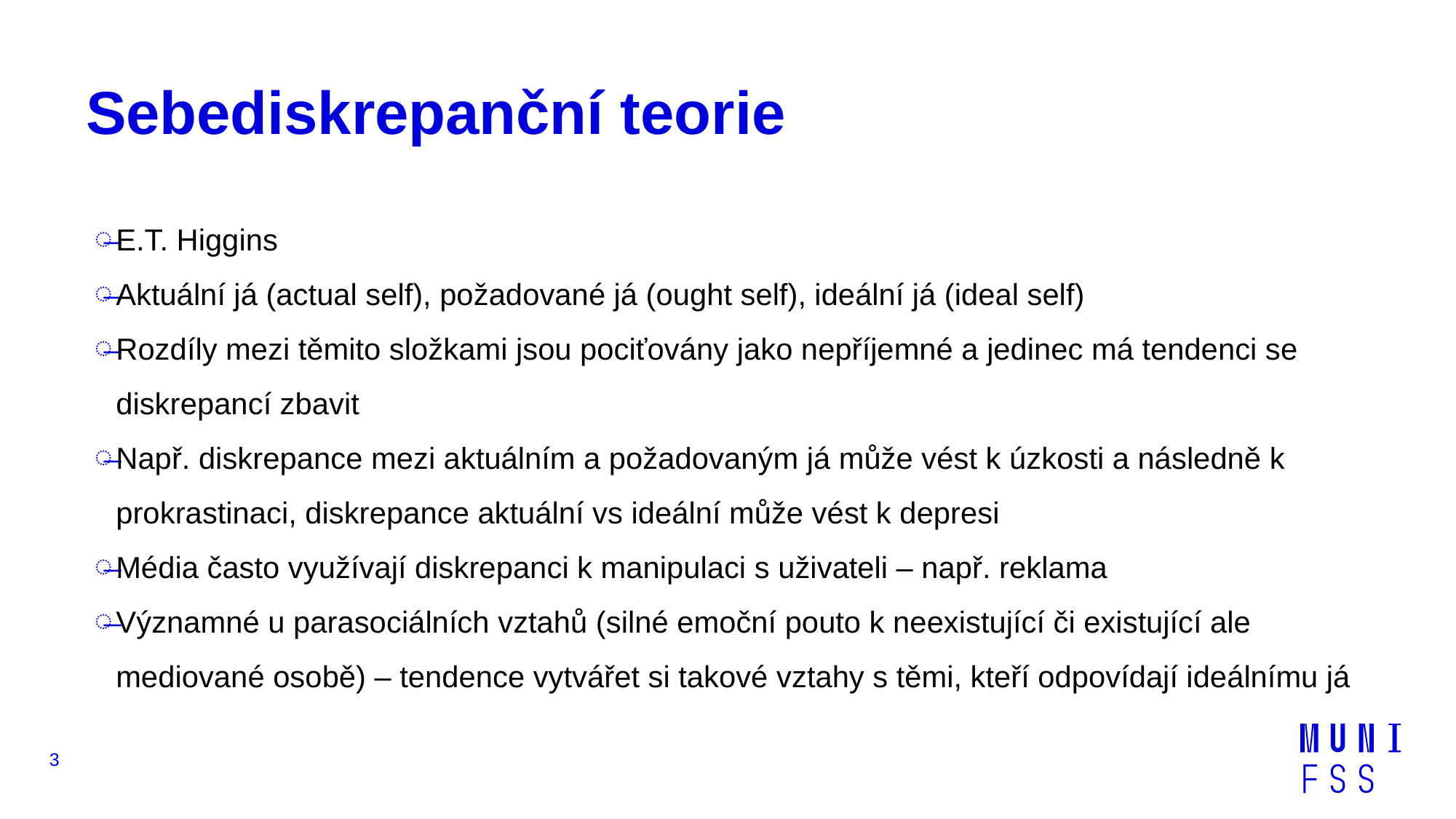

# Sebediskrepanční teorie
E.T. Higgins
Aktuální já (actual self), požadované já (ought self), ideální já (ideal self)
Rozdíly mezi těmito složkami jsou pociťovány jako nepříjemné a jedinec má tendenci se diskrepancí zbavit
Např. diskrepance mezi aktuálním a požadovaným já může vést k úzkosti a následně k prokrastinaci, diskrepance aktuální vs ideální může vést k depresi
Média často využívají diskrepanci k manipulaci s uživateli – např. reklama
Významné u parasociálních vztahů (silné emoční pouto k neexistující či existující ale mediované osobě) – tendence vytvářet si takové vztahy s těmi, kteří odpovídají ideálnímu já

3